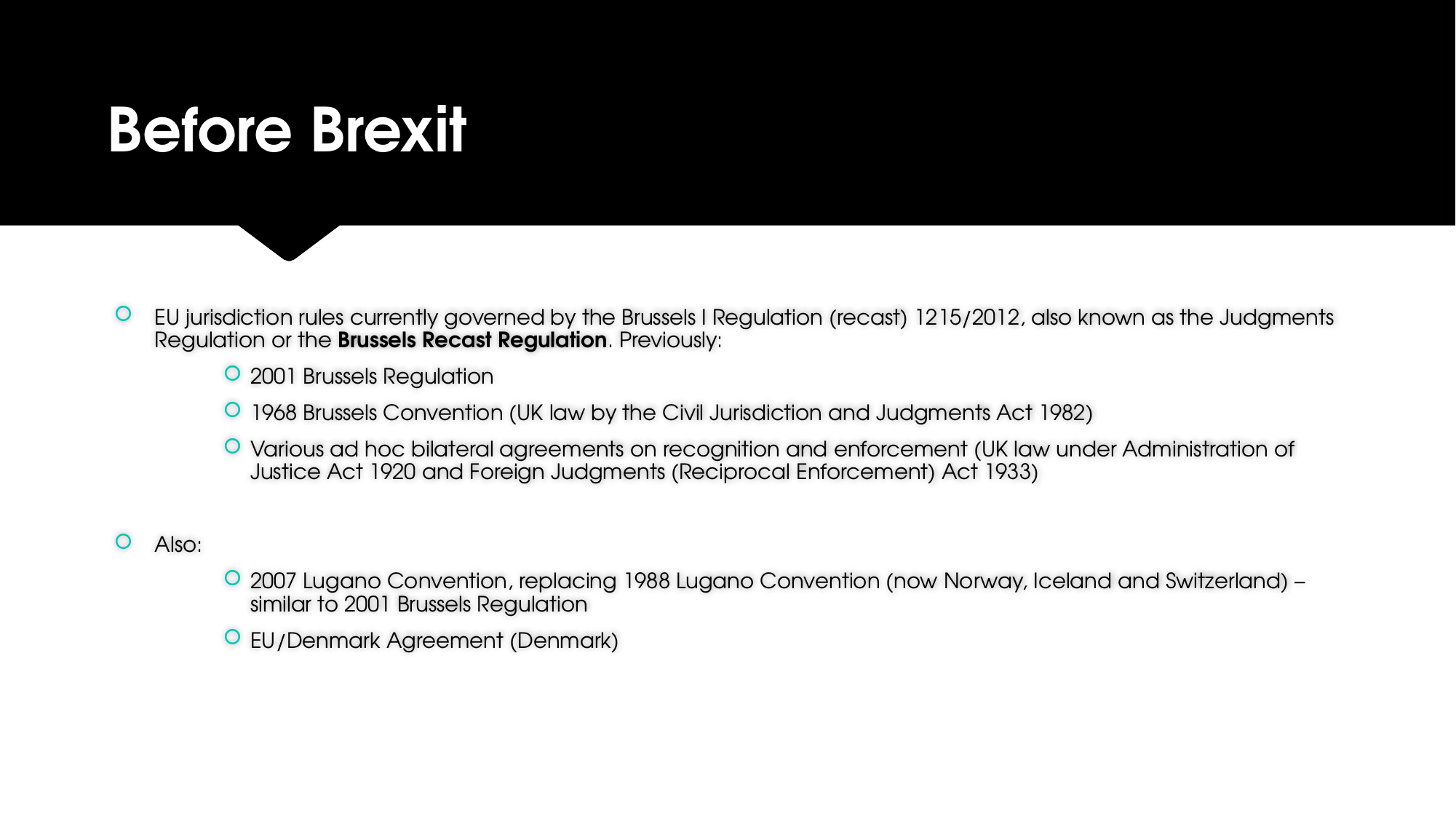

# Before Brexit

EU jurisdiction rules currently governed by the Brussels I Regulation (recast) 1215/2012, also known as the Judgments Regulation or the Brussels Recast Regulation. Previously:
2001 Brussels Regulation
1968 Brussels Convention (UK law by the Civil Jurisdiction and Judgments Act 1982)
Various ad hoc bilateral agreements on recognition and enforcement (UK law under Administration of Justice Act 1920 and Foreign Judgments (Reciprocal Enforcement) Act 1933)

Also:
2007 Lugano Convention, replacing 1988 Lugano Convention (now Norway, Iceland and Switzerland) – similar to 2001 Brussels Regulation
EU/Denmark Agreement (Denmark)